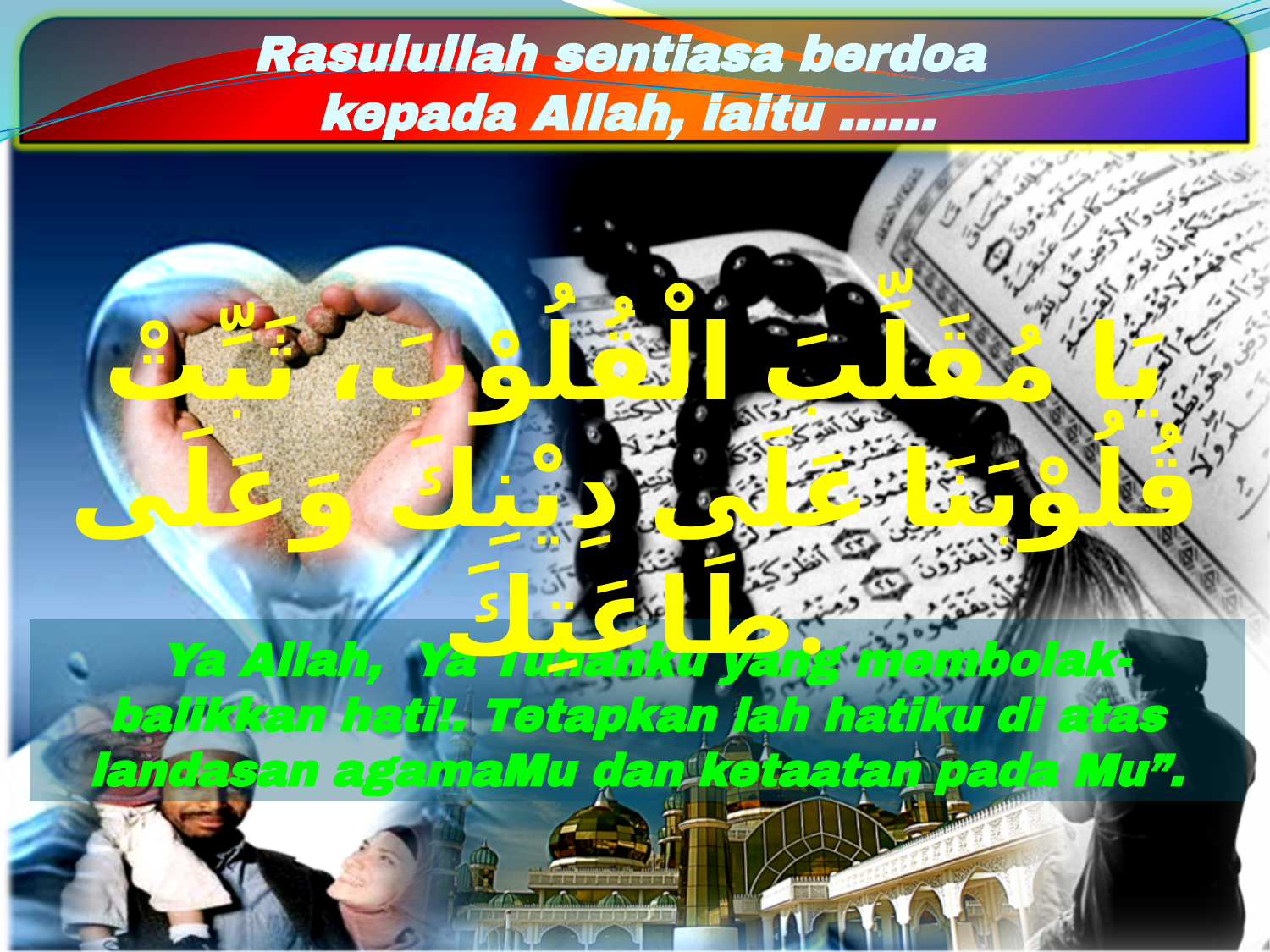

Rasulullah sentiasa berdoa
kepada Allah, iaitu ……
يَا مُقَلِّبَ الْقُلُوْبَ، ثَبِّتْ قُلُوْبَنَا عَلَى دِيْنِكَ وَعَلَى طَاعَتِكَ.
 Ya Allah,  Ya Tuhanku yang membolak-balikkan hati!. Tetapkan lah hatiku di atas landasan agamaMu dan ketaatan pada Mu”.